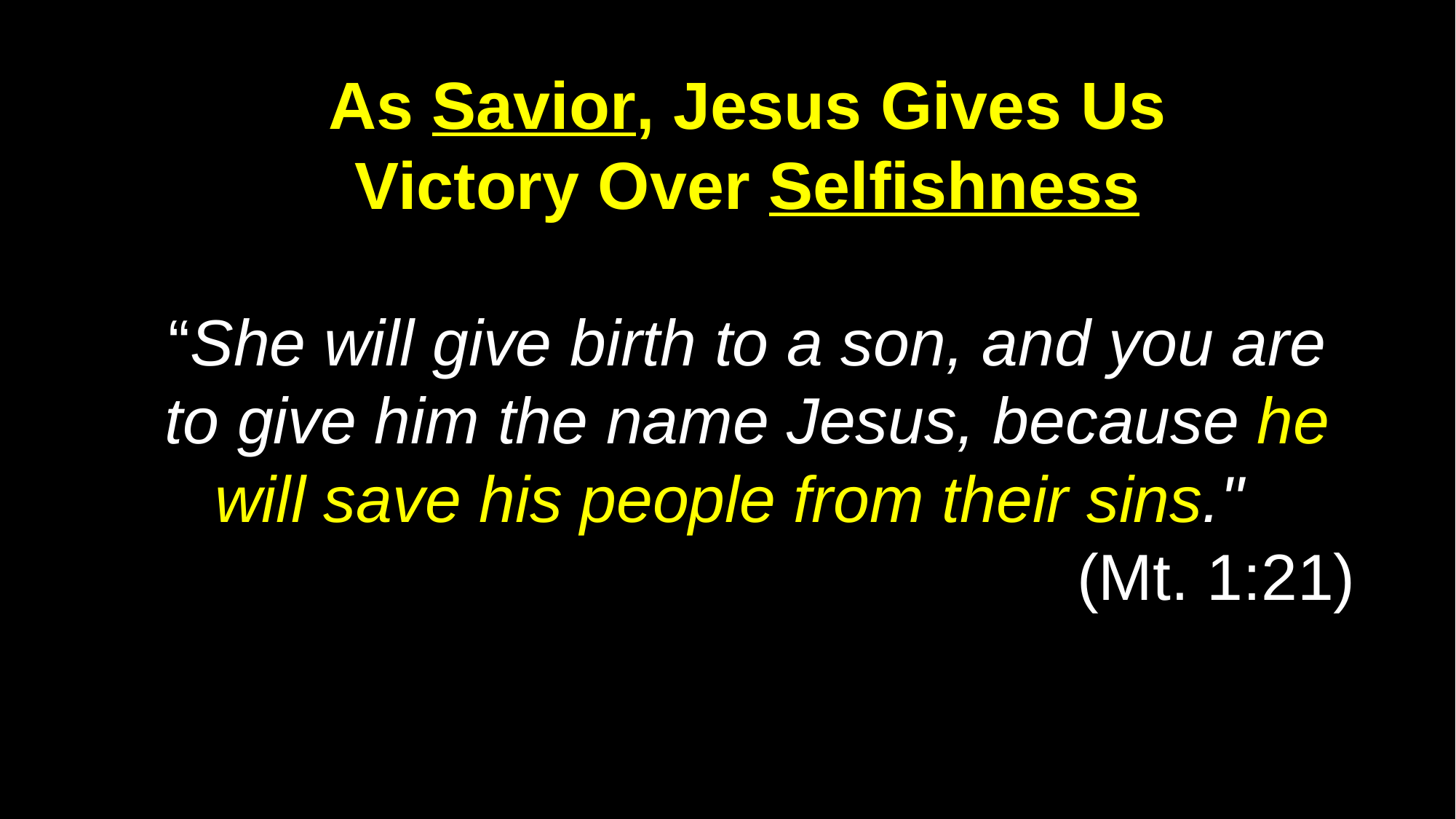

As Savior, Jesus Gives Us
Victory Over Selfishness

“She will give birth to a son, and you are to give him the name Jesus, because he will save his people from their sins."
(Mt. 1:21)